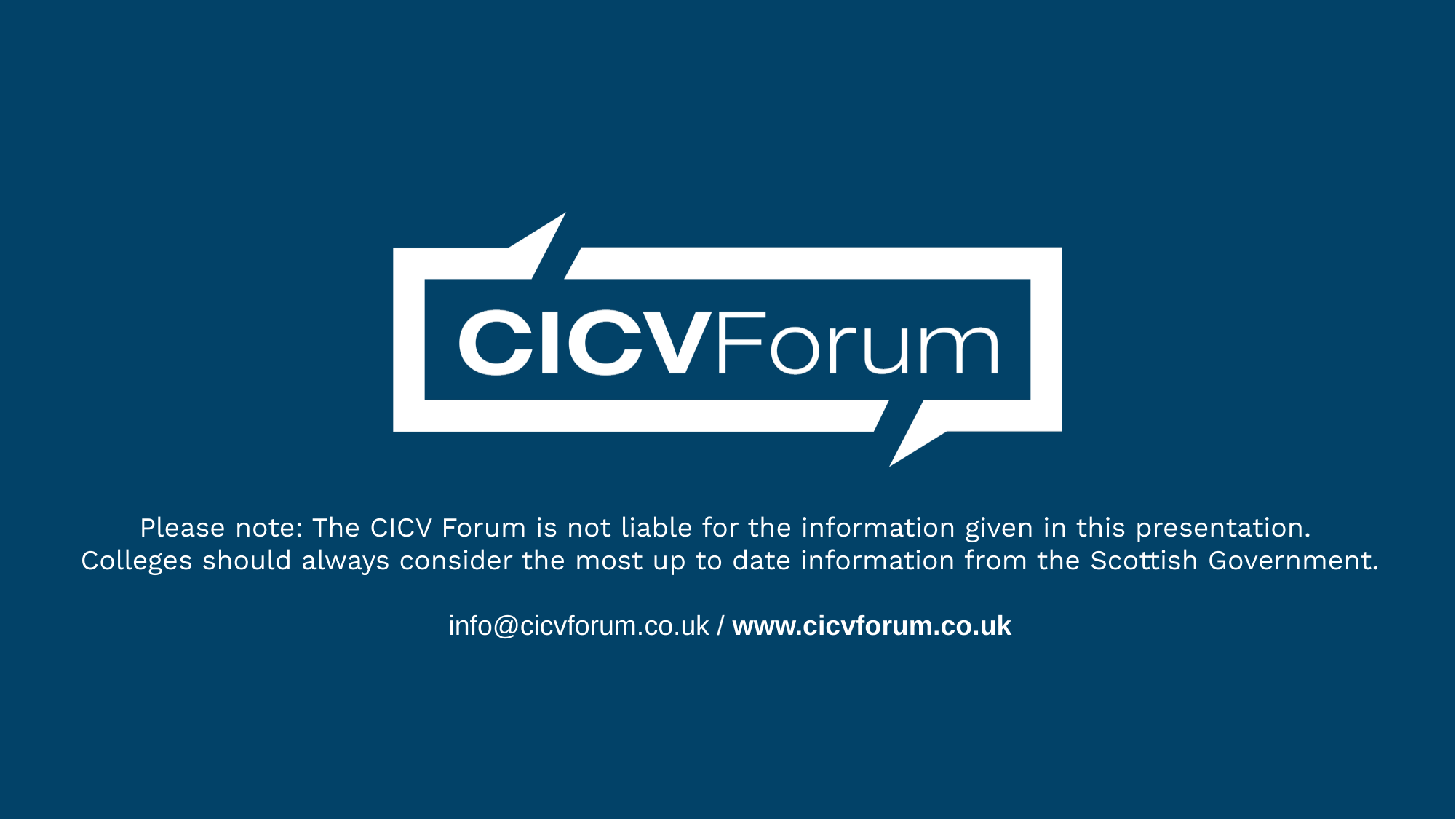

Please note: The CICV Forum is not liable for the information given in this presentation.
Colleges should always consider the most up to date information from the Scottish Government.

info@cicvforum.co.uk / www.cicvforum.co.uk